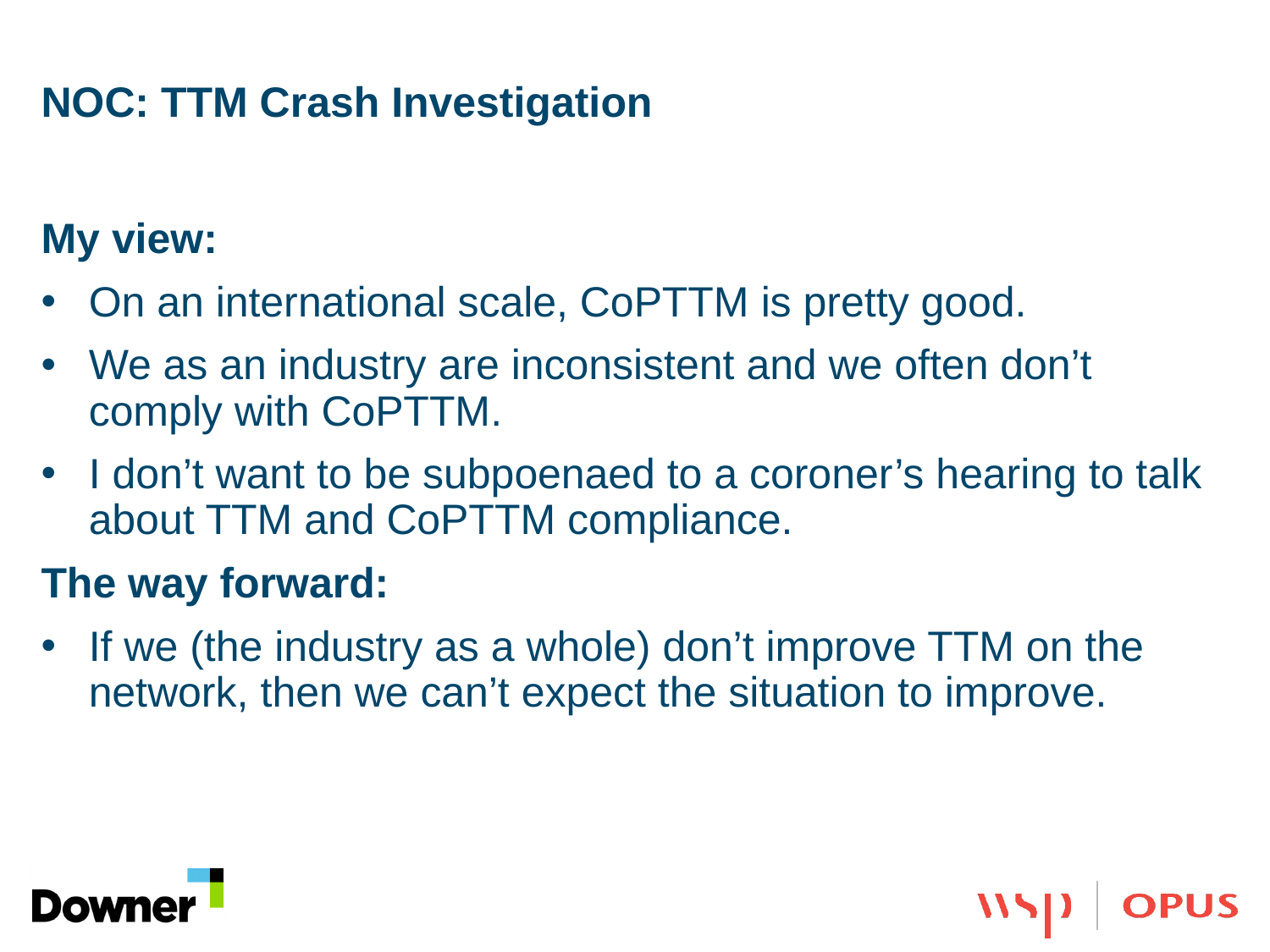

# NOC: TTM Crash Investigation
My view:
On an international scale, CoPTTM is pretty good.
We as an industry are inconsistent and we often don’t comply with CoPTTM.
I don’t want to be subpoenaed to a coroner’s hearing to talk about TTM and CoPTTM compliance.
The way forward:
If we (the industry as a whole) don’t improve TTM on the network, then we can’t expect the situation to improve.